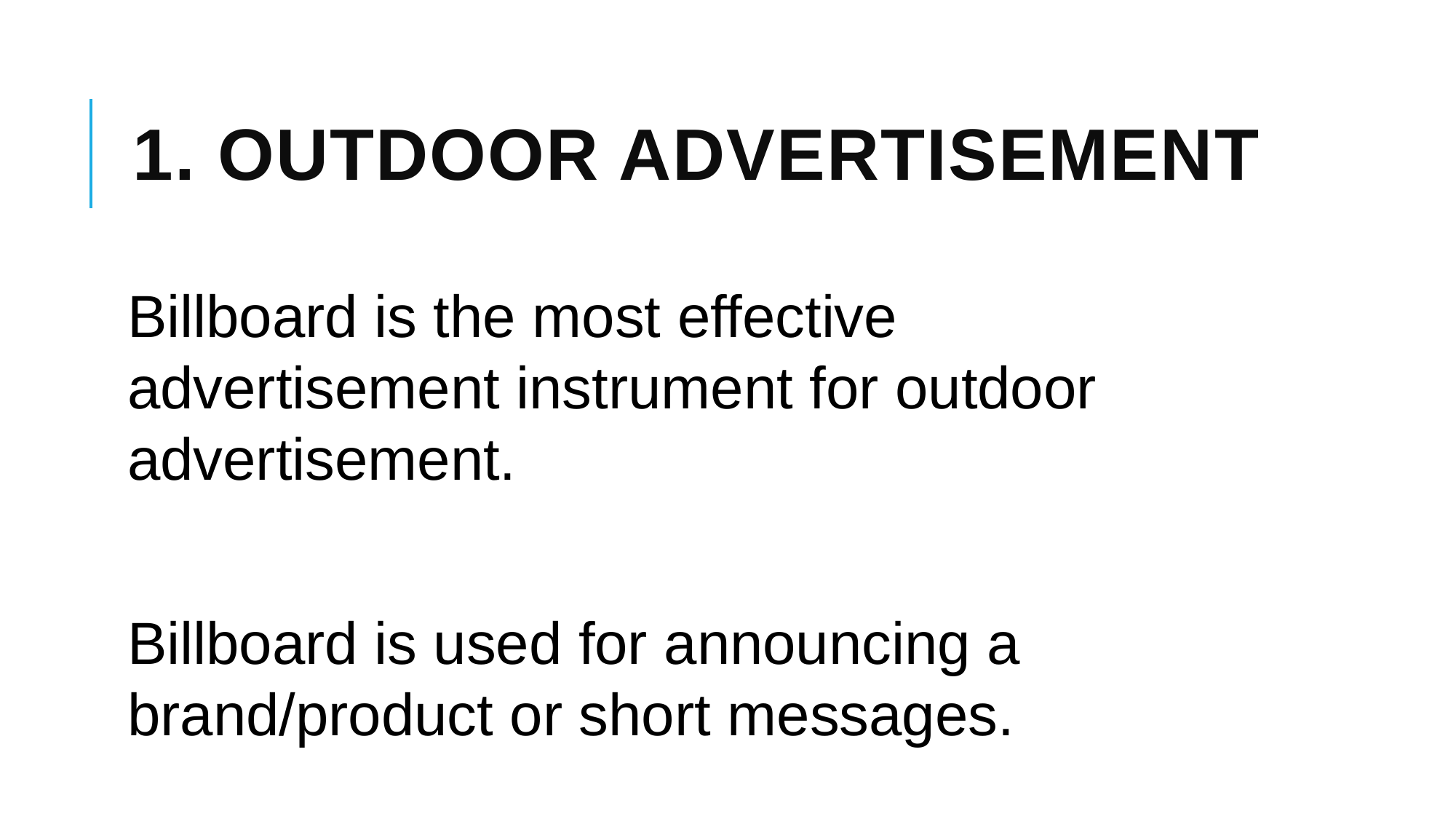

# 1. Outdoor advertisement
Billboard is the most effective advertisement instrument for outdoor advertisement.

Billboard is used for announcing a brand/product or short messages.